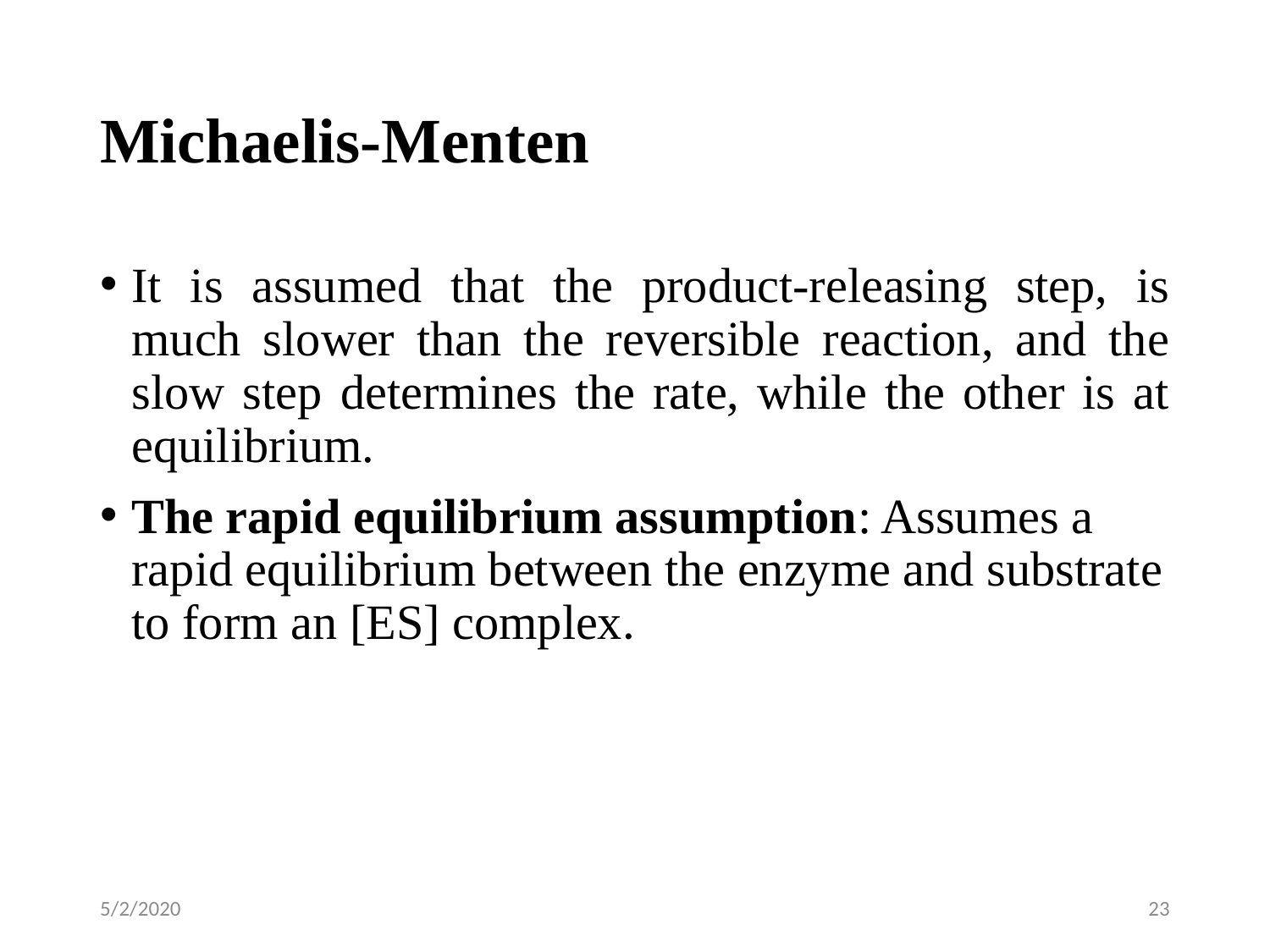

# Michaelis-Menten
It is assumed that the product-releasing step, is much slower than the reversible reaction, and the slow step determines the rate, while the other is at equilibrium.
The rapid equilibrium assumption: Assumes a rapid equilibrium between the enzyme and substrate to form an [ES] complex.

5/2/2020
23